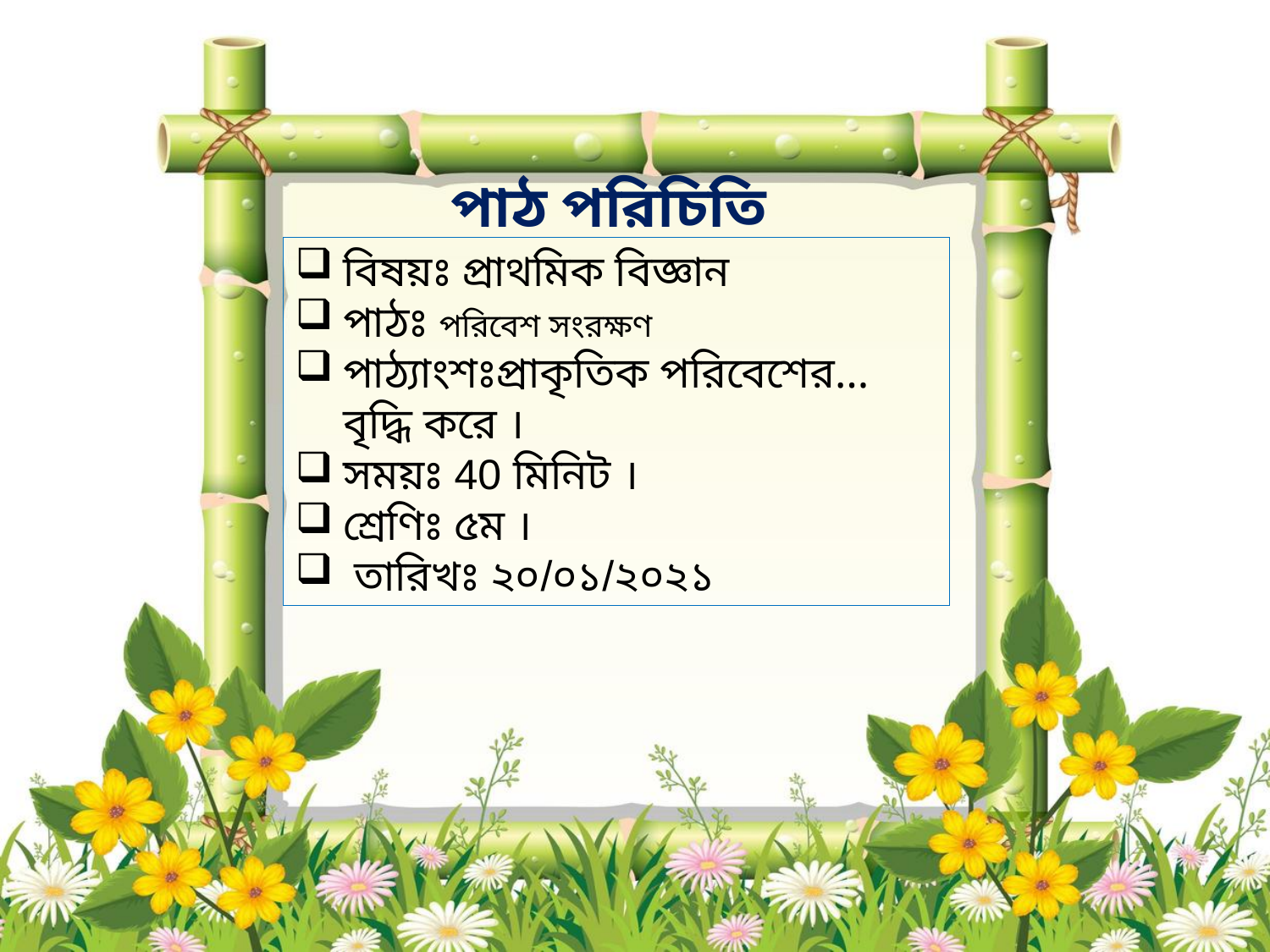

পাঠ পরিচিতি

বিষয়ঃ প্রাথমিক বিজ্ঞান
পাঠঃ পরিবেশ সংরক্ষণ
পাঠ্যাংশঃপ্রাকৃতিক পরিবেশের…বৃদ্ধি করে ।
সময়ঃ 40 মিনিট ।
শ্রেণিঃ ৫ম ।
 তারিখঃ ২০/০১/২০২১